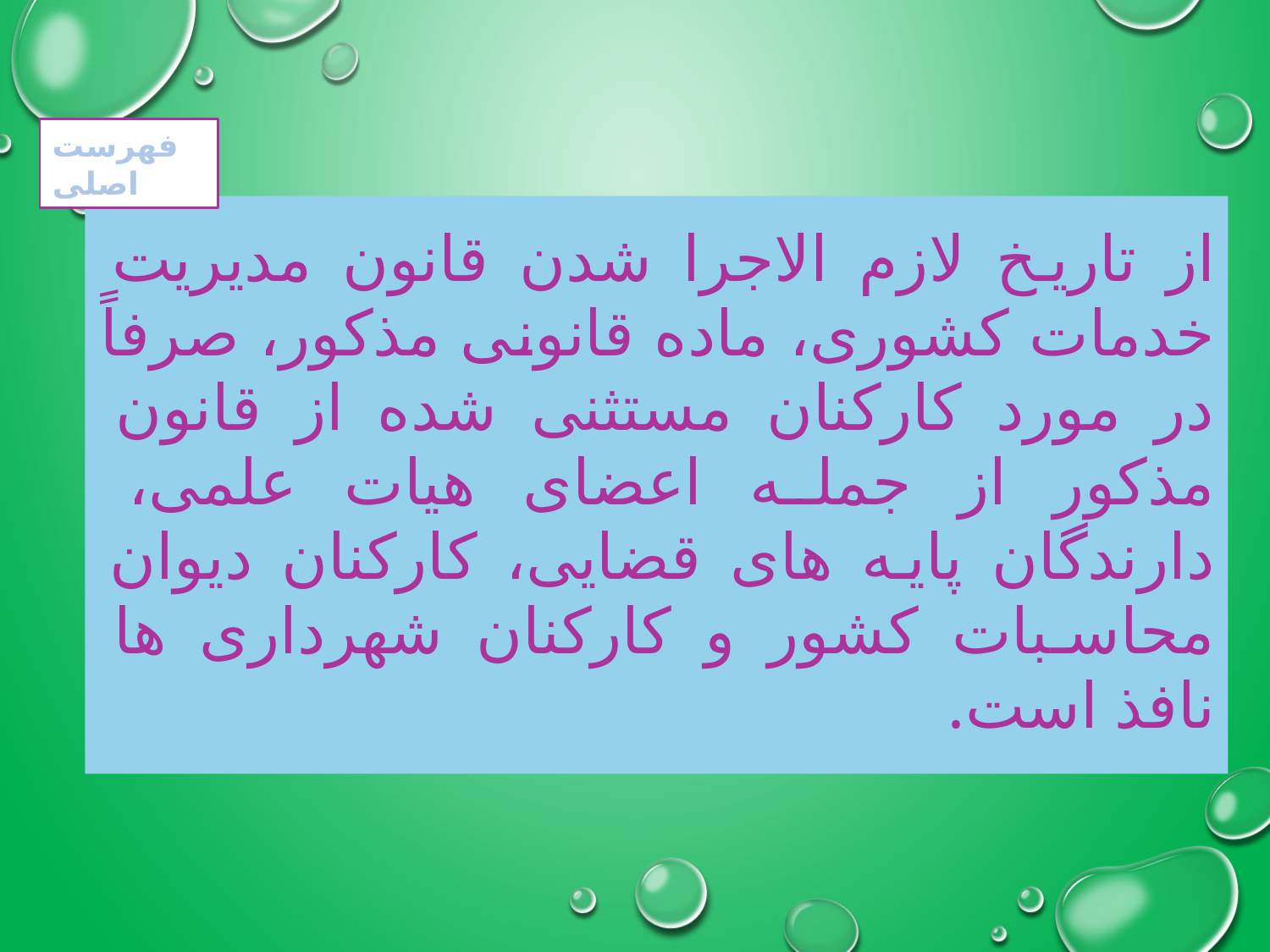

فهرست اصلی
# از تاریخ لازم الاجرا شدن قانون مدیریت خدمات کشوری، ماده قانونی مذکور، صرفاً در مورد کارکنان مستثنی شده از قانون مذکور از جمله اعضای هیات علمی، دارندگان پایه های قضایی، کارکنان دیوان محاسبات کشور و کارکنان شهرداری ها نافذ است.